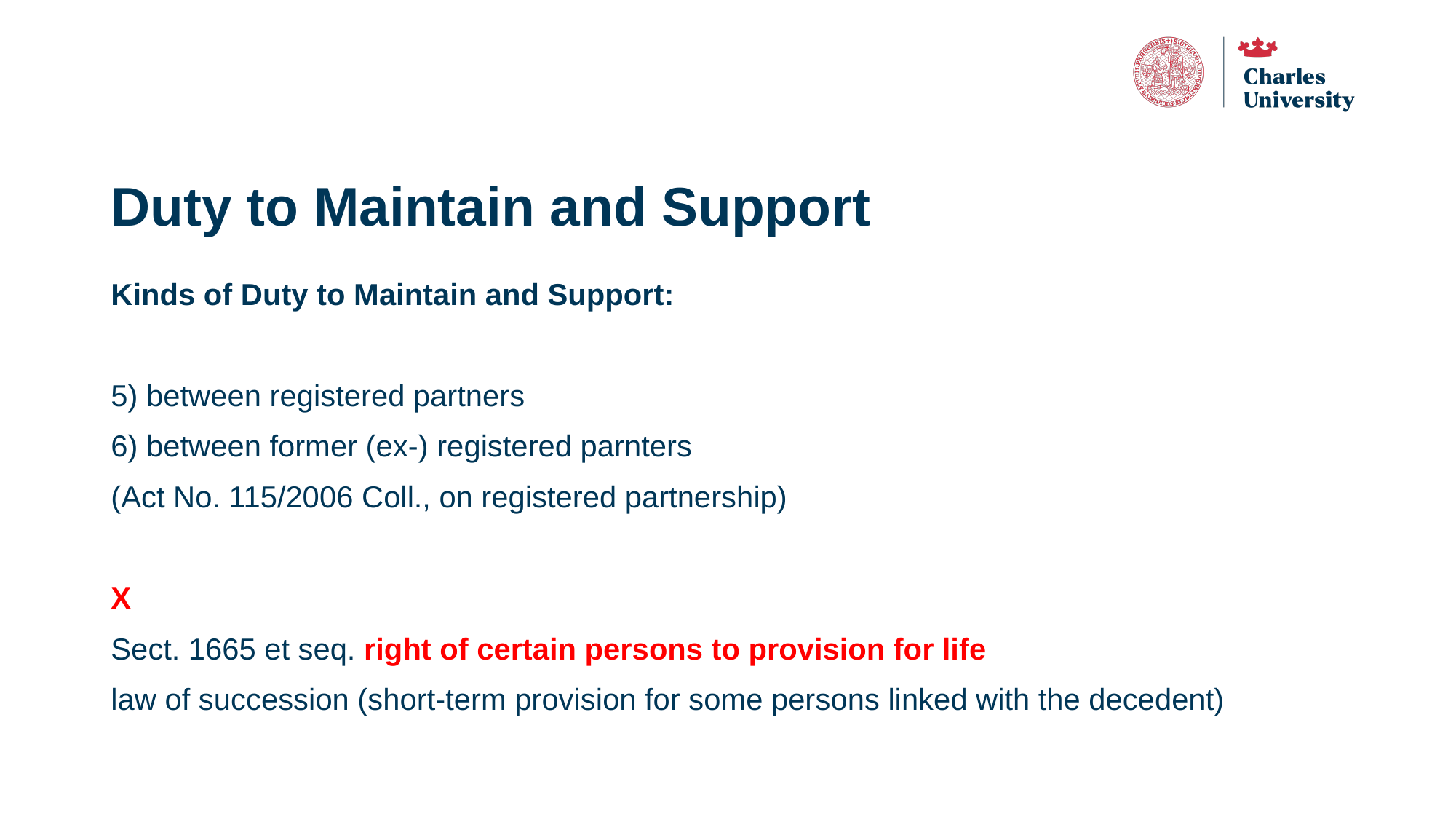

# Duty to Maintain and Support
Kinds of Duty to Maintain and Support:

5) between registered partners
6) between former (ex-) registered parnters
(Act No. 115/2006 Coll., on registered partnership)

X
Sect. 1665 et seq. right of certain persons to provision for life
law of succession (short-term provision for some persons linked with the decedent)